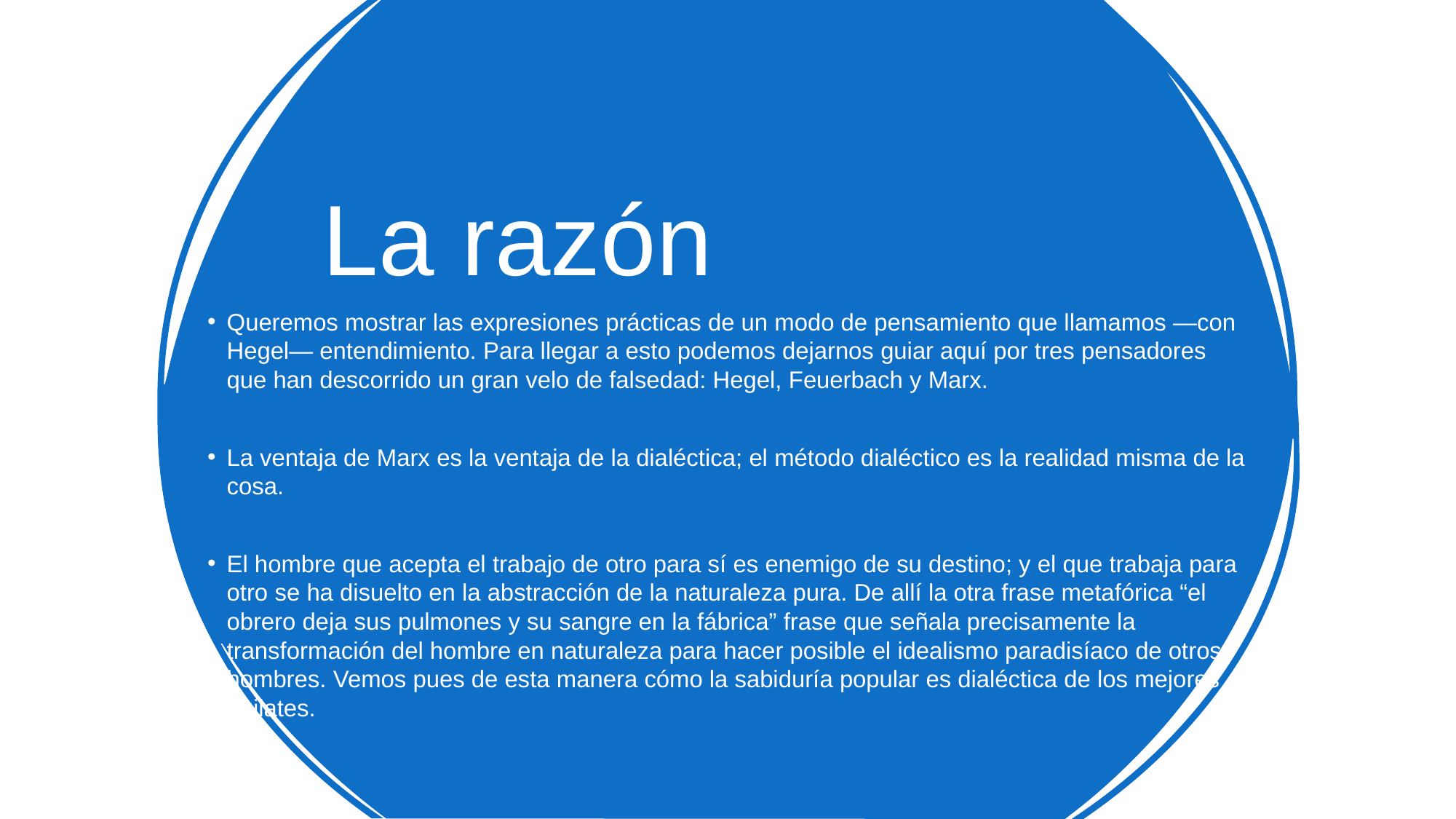

# La razón
Queremos mostrar las expresiones prácticas de un modo de pensamiento que llamamos —con Hegel— entendimiento. Para llegar a esto podemos dejarnos guiar aquí por tres pensadores que han descorrido un gran velo de falsedad: Hegel, Feuerbach y Marx.

La ventaja de Marx es la ventaja de la dialéctica; el método dialéctico es la realidad misma de la cosa.

El hombre que acepta el trabajo de otro para sí es enemigo de su destino; y el que trabaja para otro se ha disuelto en la abstracción de la naturaleza pura. De allí la otra frase metafórica “el obrero deja sus pulmones y su sangre en la fábrica” frase que señala precisamente la transformación del hombre en naturaleza para hacer posible el idealismo paradisíaco de otros hombres. Vemos pues de esta manera cómo la sabiduría popular es dialéctica de los mejores quilates.